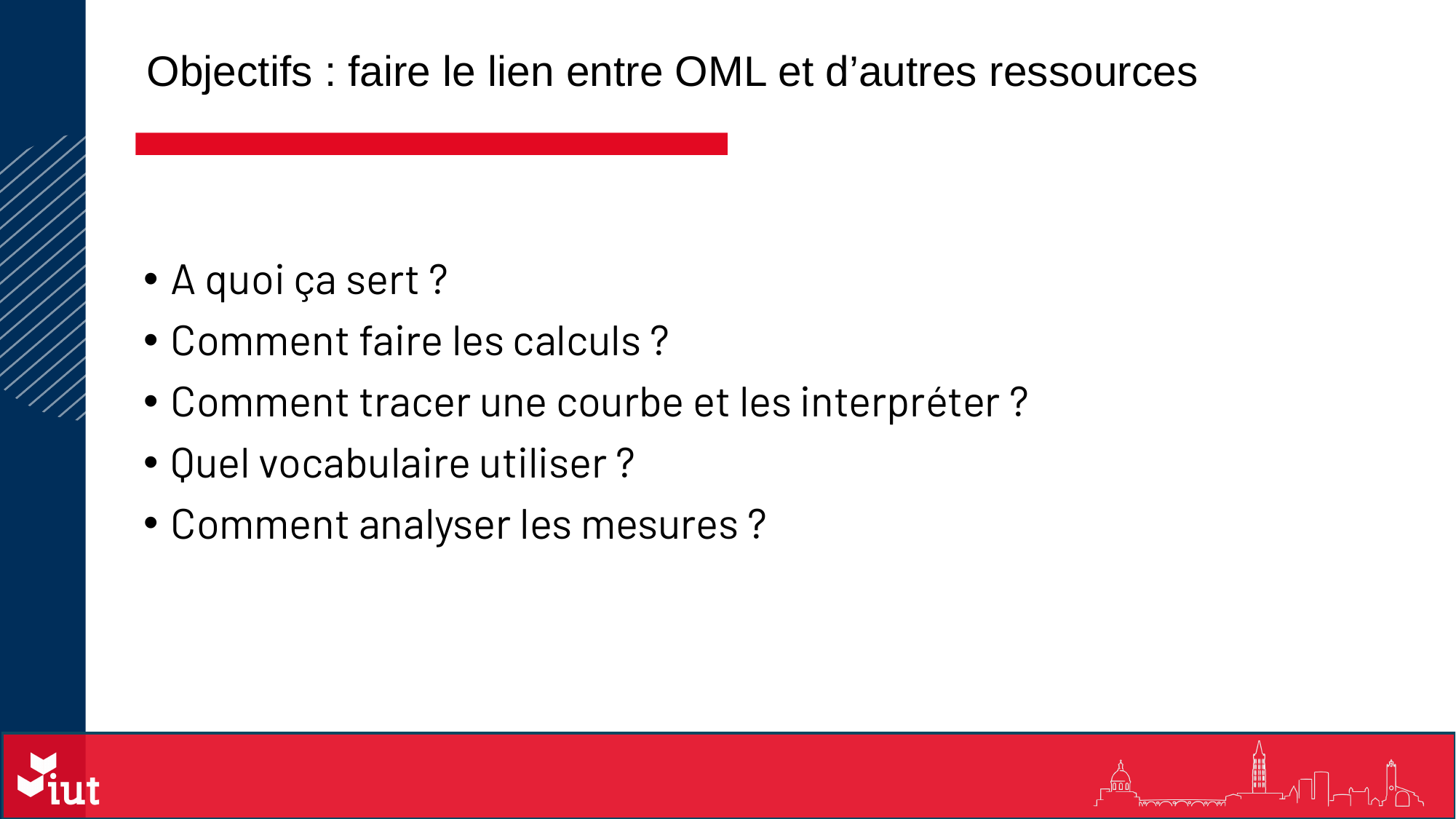

Objectifs : faire le lien entre OML et d’autres ressources
A quoi ça sert ?
Comment faire les calculs ?
Comment tracer une courbe et les interpréter ?
Quel vocabulaire utiliser ?
Comment analyser les mesures ?